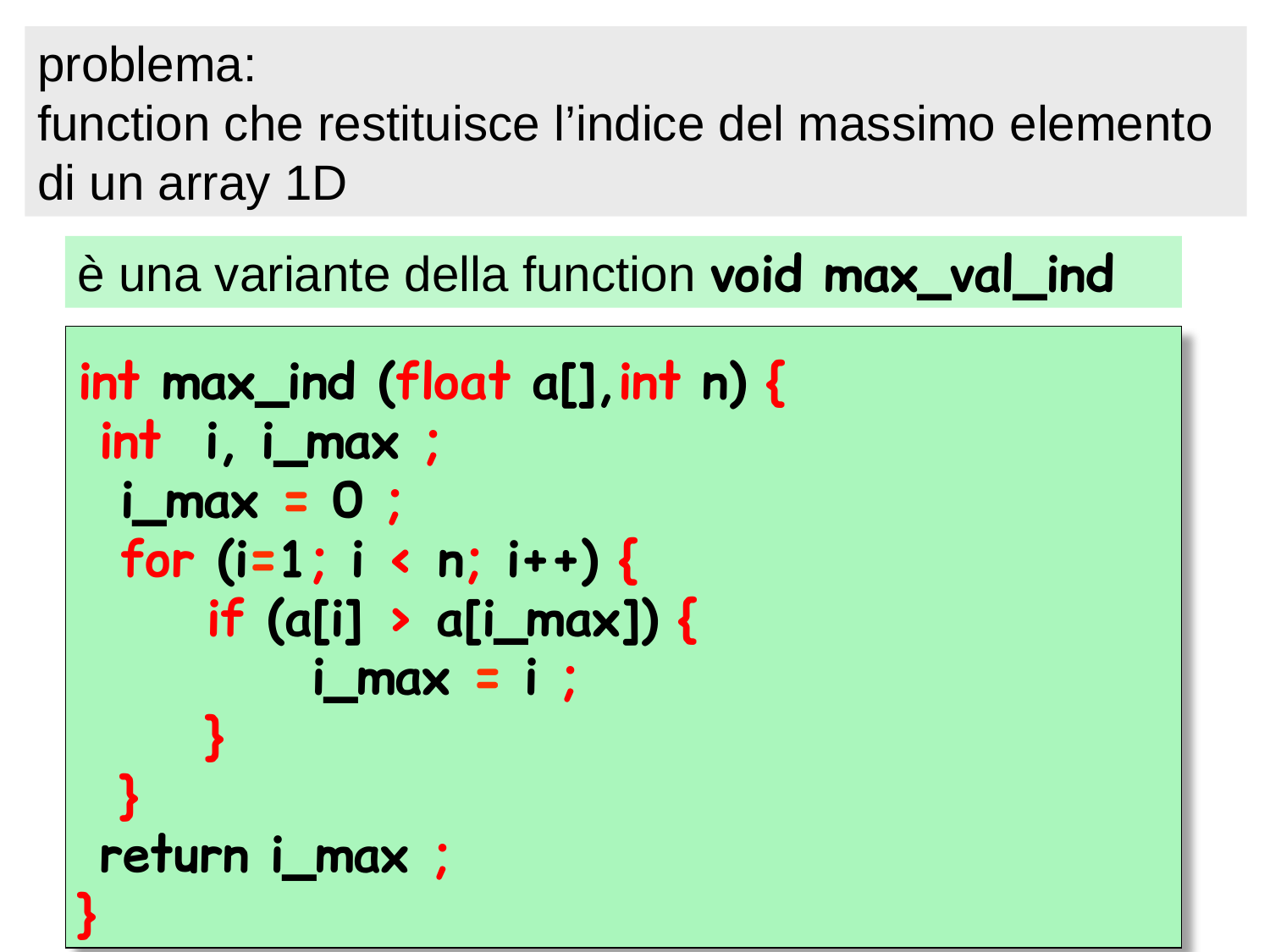

problema:
function che restituisce l’indice del massimo elemento di un array 1D
è una variante della function void max_val_ind

int max_ind (float a[],int n) {
 int  i, i_max ;
  i_max = 0 ;
  for (i=1; i < n; i++) {
       if (a[i] > a[i_max]) {
	     i_max = i ;
      }
  }
 return i_max ;
}